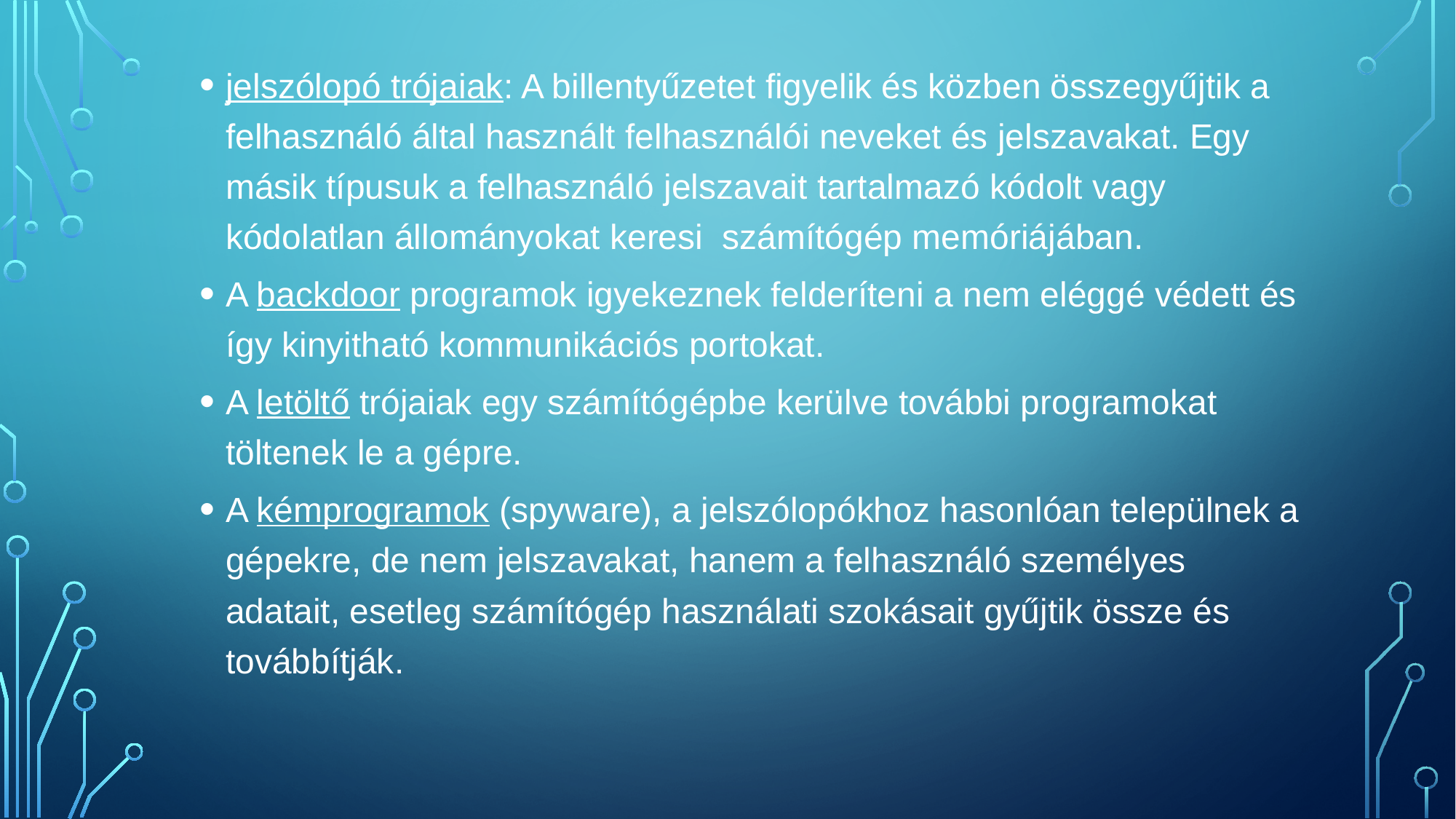

jelszólopó trójaiak: A billentyűzetet figyelik és közben összegyűjtik a felhasználó által használt felhasználói neveket és jelszavakat. Egy másik típusuk a felhasználó jelszavait tartalmazó kódolt vagy kódolatlan állományokat keresi  számítógép memóriájában.
A backdoor programok igyekeznek felderíteni a nem eléggé védett és így kinyitható kommunikációs portokat.
A letöltő trójaiak egy számítógépbe kerülve további programokat töltenek le a gépre.
A kémprogramok (spyware), a jelszólopókhoz hasonlóan települnek a gépekre, de nem jelszavakat, hanem a felhasználó személyes adatait, esetleg számítógép használati szokásait gyűjtik össze és továbbítják.